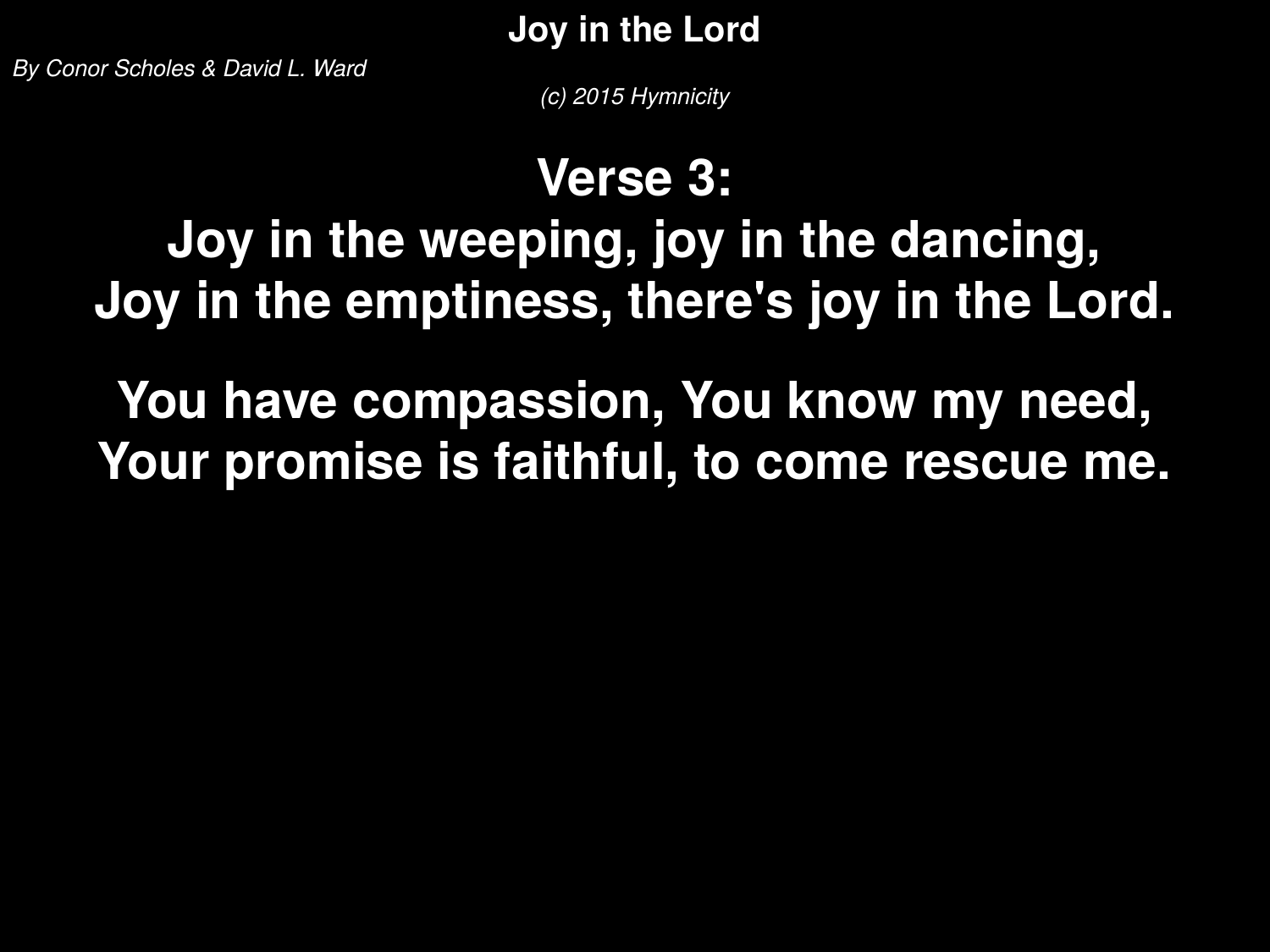

Joy in the Lord
By Conor Scholes & David L. Ward
(c) 2015 Hymnicity
Verse 3:
Joy in the weeping, joy in the dancing,
Joy in the emptiness, there's joy in the Lord.
You have compassion, You know my need,
Your promise is faithful, to come rescue me.